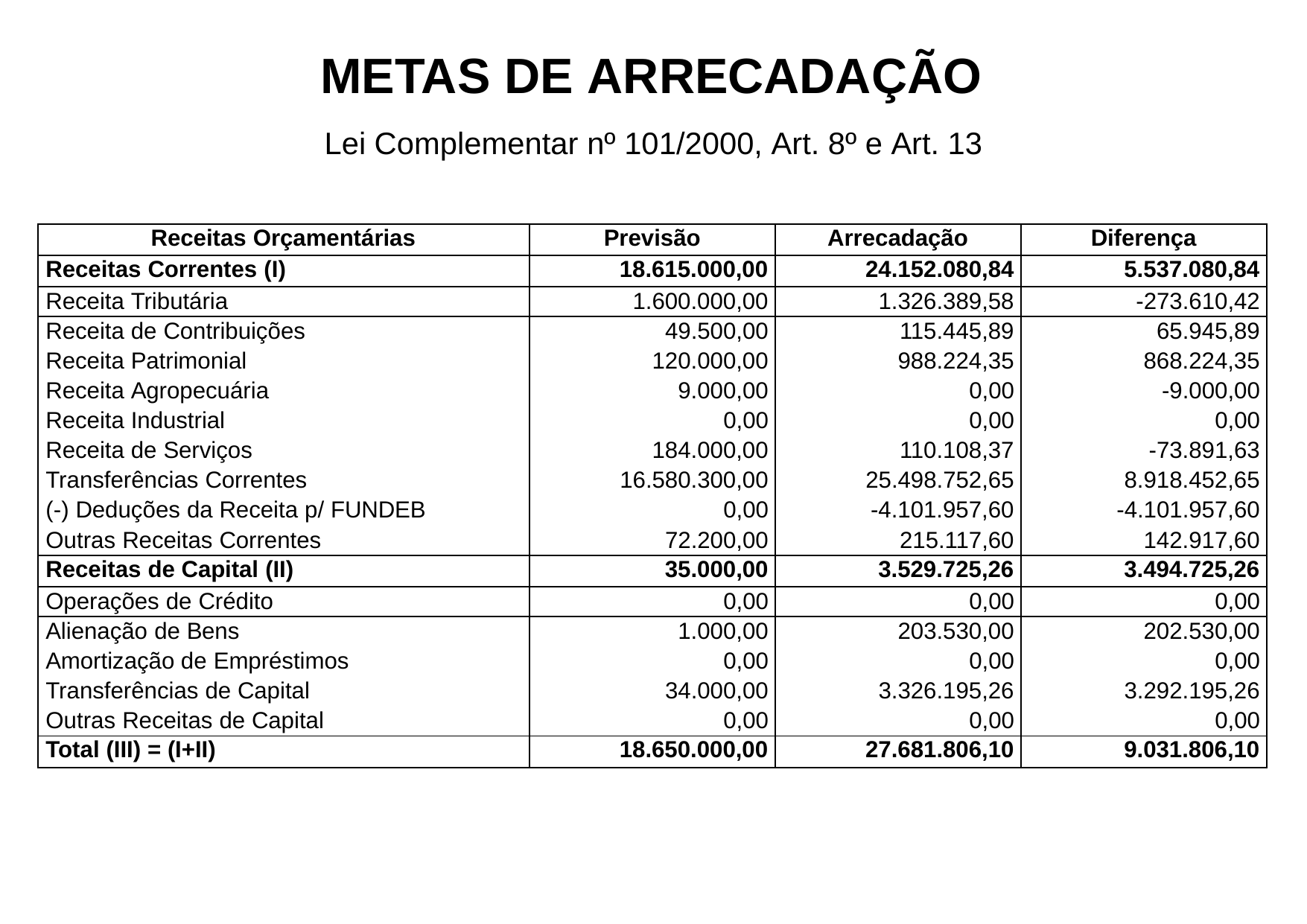

# METAS DE ARRECADAÇÃO
Lei Complementar nº 101/2000, Art. 8º e Art. 13
| Receitas Orçamentárias | Previsão | Arrecadação | Diferença |
| --- | --- | --- | --- |
| Receitas Correntes (I) | 18.615.000,00 | 24.152.080,84 | 5.537.080,84 |
| Receita Tributária | 1.600.000,00 | 1.326.389,58 | -273.610,42 |
| Receita de Contribuições | 49.500,00 | 115.445,89 | 65.945,89 |
| Receita Patrimonial | 120.000,00 | 988.224,35 | 868.224,35 |
| Receita Agropecuária | 9.000,00 | 0,00 | -9.000,00 |
| Receita Industrial | 0,00 | 0,00 | 0,00 |
| Receita de Serviços | 184.000,00 | 110.108,37 | -73.891,63 |
| Transferências Correntes | 16.580.300,00 | 25.498.752,65 | 8.918.452,65 |
| (-) Deduções da Receita p/ FUNDEB | 0,00 | -4.101.957,60 | -4.101.957,60 |
| Outras Receitas Correntes | 72.200,00 | 215.117,60 | 142.917,60 |
| Receitas de Capital (II) | 35.000,00 | 3.529.725,26 | 3.494.725,26 |
| Operações de Crédito | 0,00 | 0,00 | 0,00 |
| Alienação de Bens | 1.000,00 | 203.530,00 | 202.530,00 |
| Amortização de Empréstimos | 0,00 | 0,00 | 0,00 |
| Transferências de Capital | 34.000,00 | 3.326.195,26 | 3.292.195,26 |
| Outras Receitas de Capital | 0,00 | 0,00 | 0,00 |
| Total (III) = (I+II) | 18.650.000,00 | 27.681.806,10 | 9.031.806,10 |